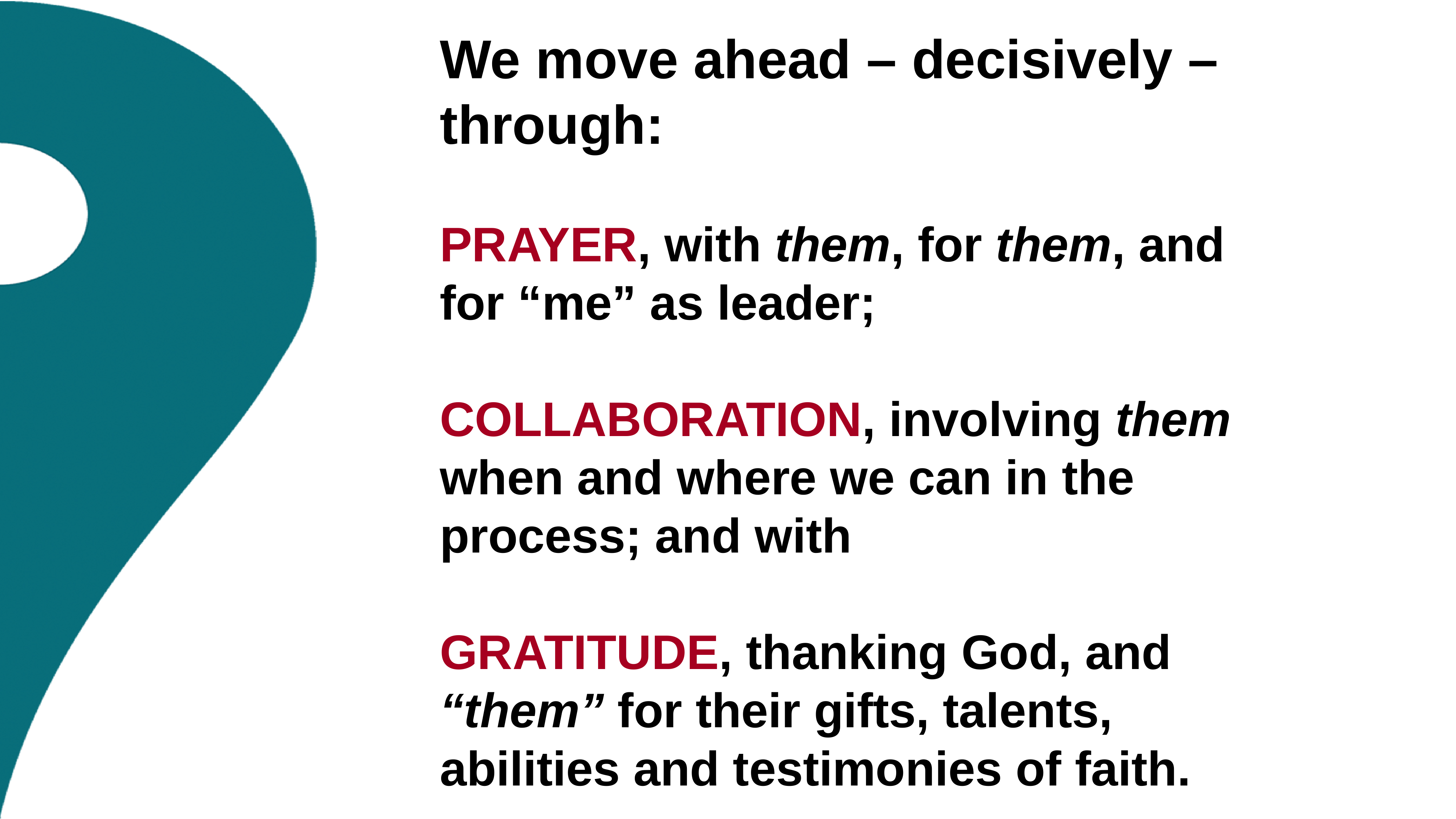

We move ahead – decisively – through:

PRAYER, with them, for them, and for “me” as leader;

COLLABORATION, involving them when and where we can in the process; and with

GRATITUDE, thanking God, and “them” for their gifts, talents, abilities and testimonies of faith.